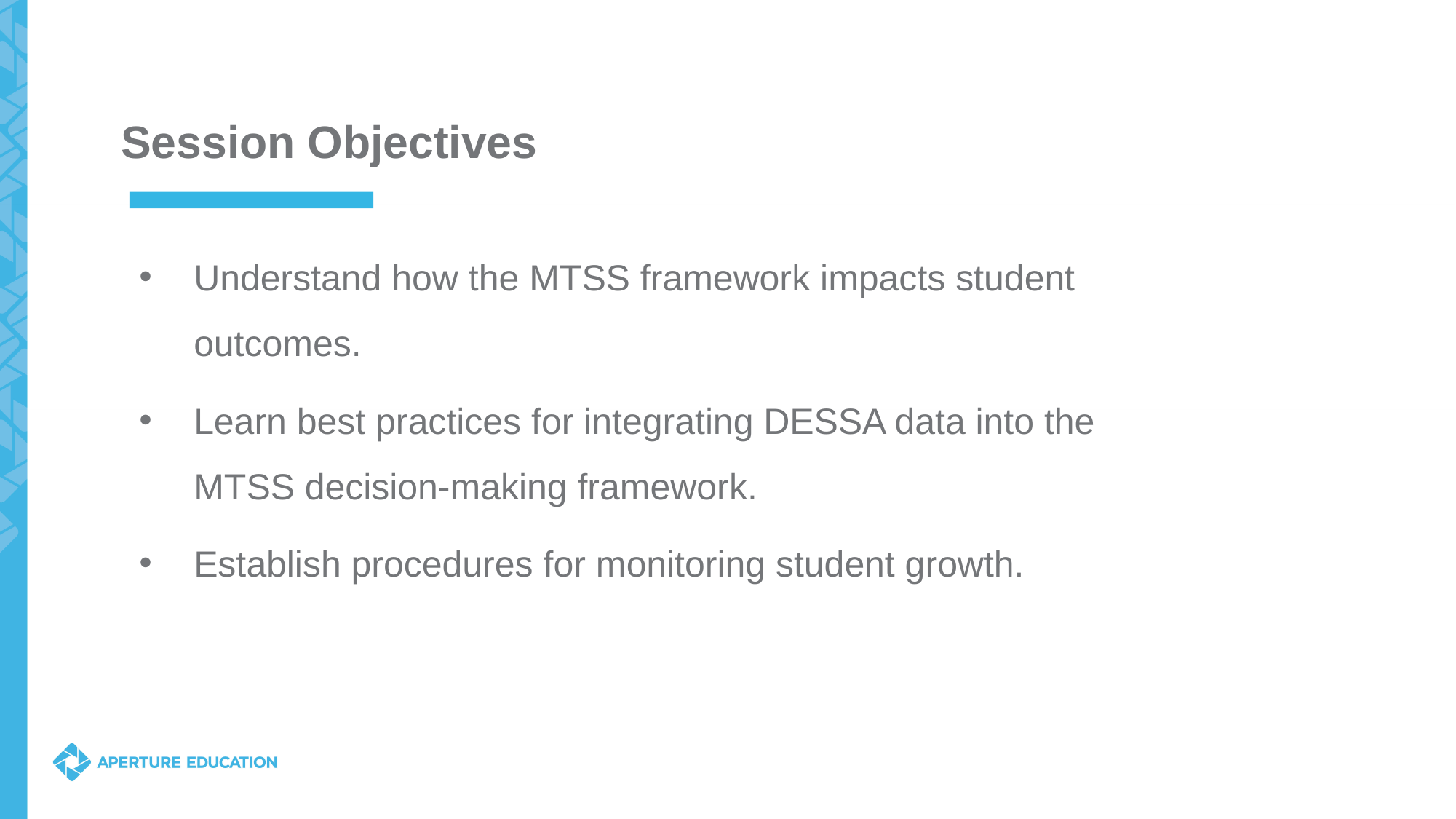

# Session Objectives

Understand how the MTSS framework impacts student outcomes.
Learn best practices for integrating DESSA data into the MTSS decision-making framework.
Establish procedures for monitoring student growth.